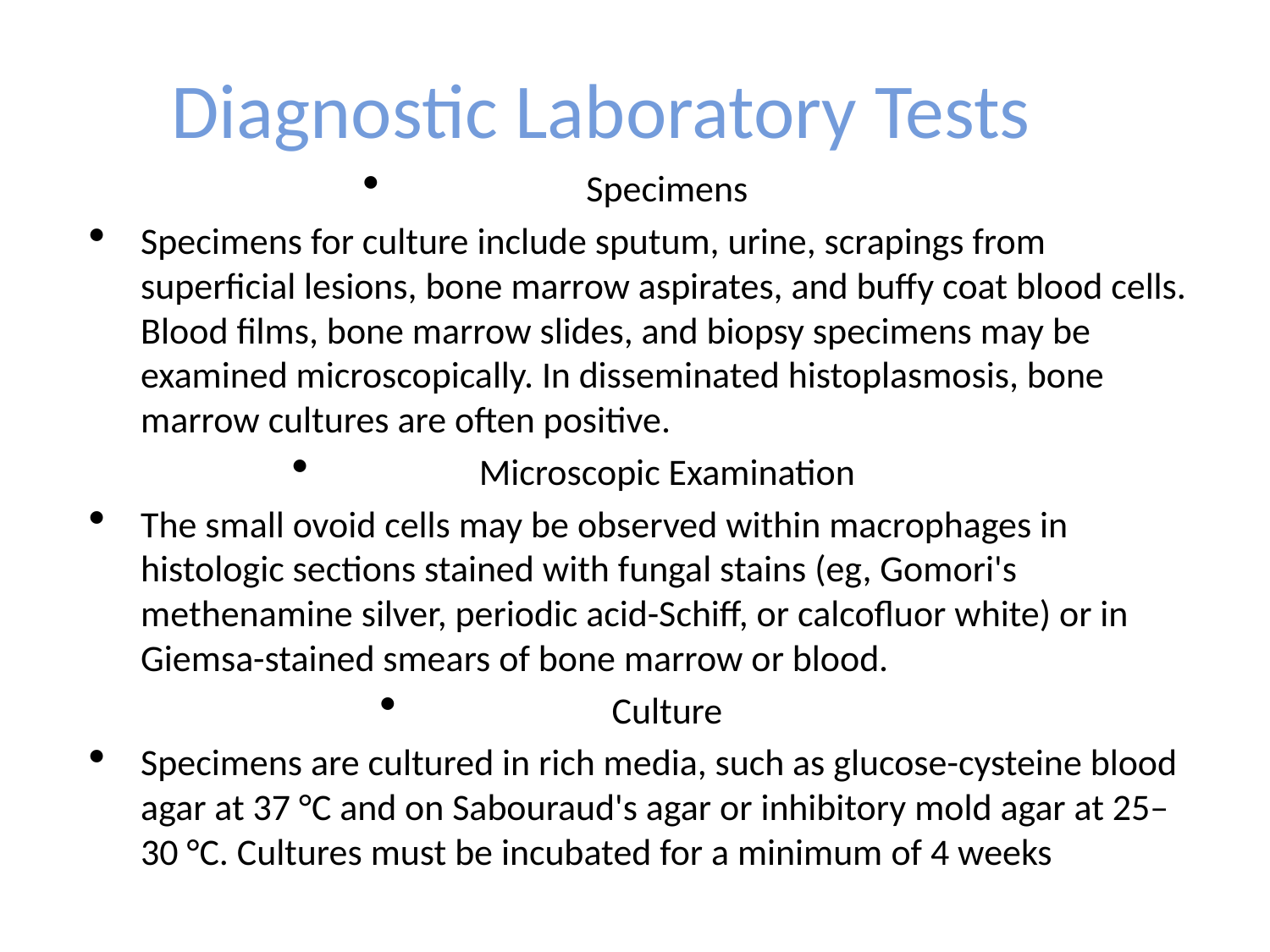

# Diagnostic Laboratory Tests
Specimens
Specimens for culture include sputum, urine, scrapings from superficial lesions, bone marrow aspirates, and buffy coat blood cells. Blood films, bone marrow slides, and biopsy specimens may be examined microscopically. In disseminated histoplasmosis, bone marrow cultures are often positive.
Microscopic Examination
The small ovoid cells may be observed within macrophages in histologic sections stained with fungal stains (eg, Gomori's methenamine silver, periodic acid-Schiff, or calcofluor white) or in Giemsa-stained smears of bone marrow or blood.
Culture
Specimens are cultured in rich media, such as glucose-cysteine blood agar at 37 °C and on Sabouraud's agar or inhibitory mold agar at 25–30 °C. Cultures must be incubated for a minimum of 4 weeks